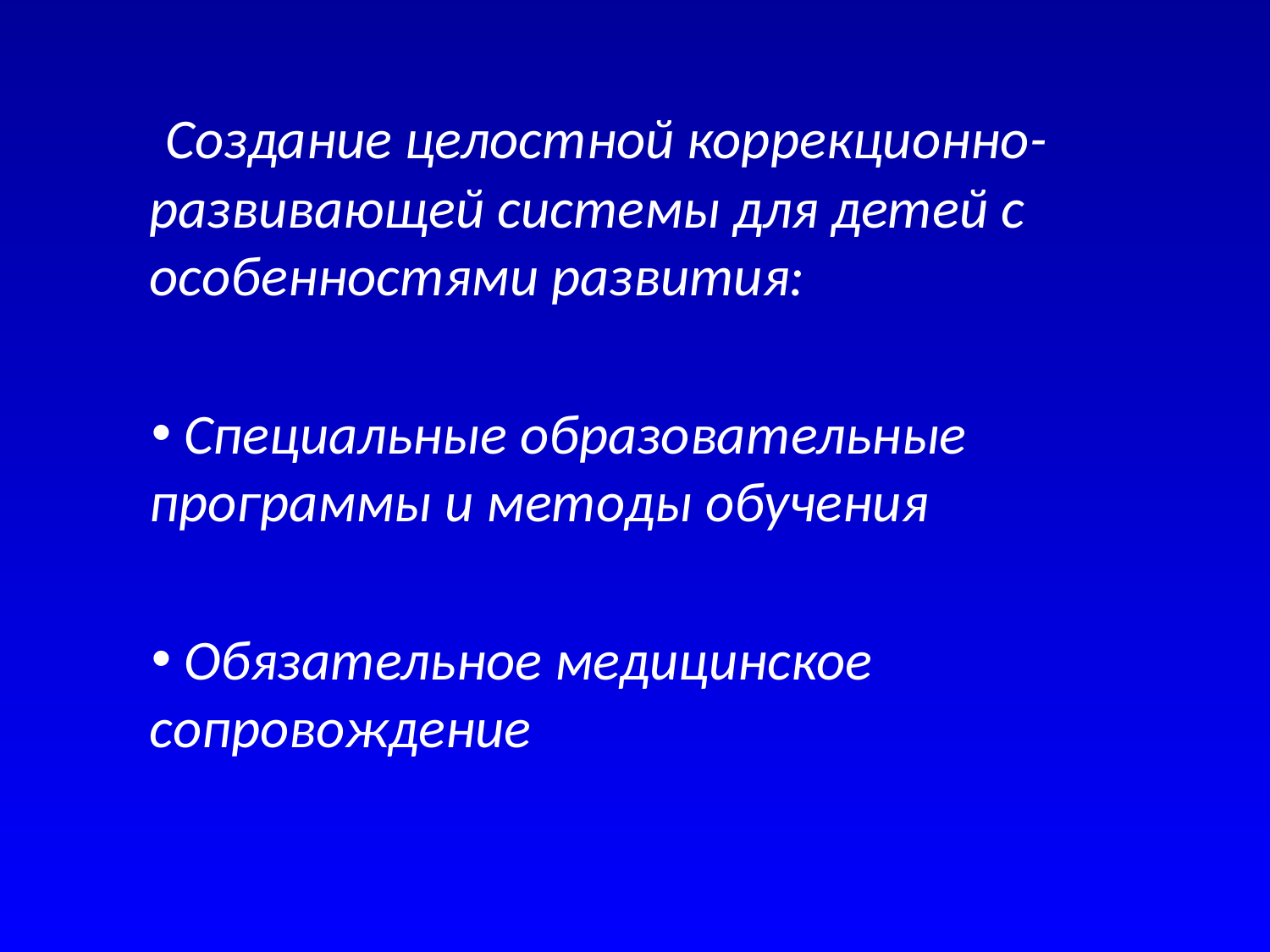

Создание целостной коррекционно- развивающей системы для детей с особенностями развития:

 Специальные образовательные программы и методы обучения

 Обязательное медицинское сопровождение